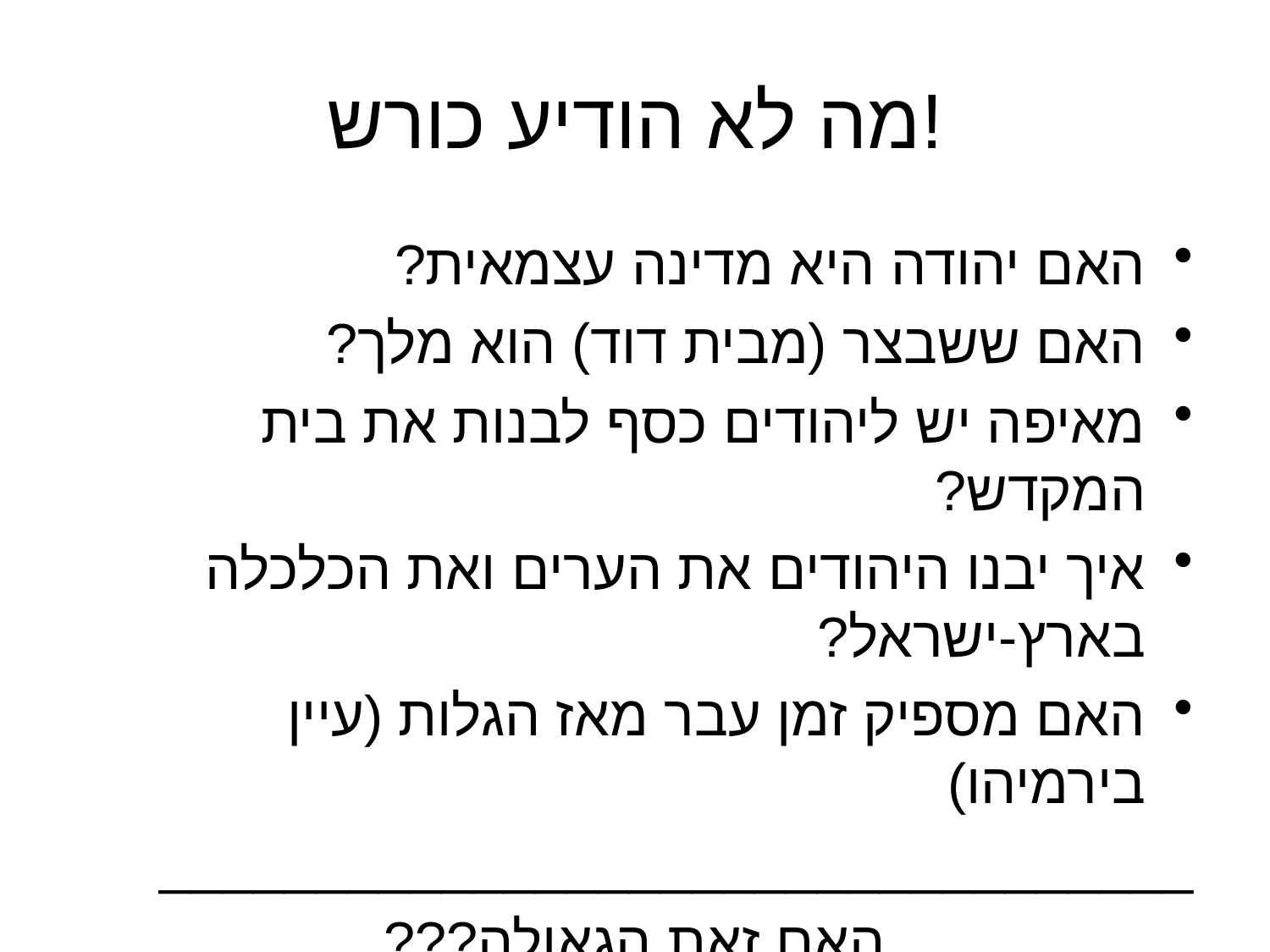

# מה לא הודיע כורש!
האם יהודה היא מדינה עצמאית?
האם ששבצר (מבית דוד) הוא מלך?
מאיפה יש ליהודים כסף לבנות את בית המקדש?
איך יבנו היהודים את הערים ואת הכלכלה בארץ-ישראל?
האם מספיק זמן עבר מאז הגלות (עיין בירמיהו)
_________________________________
האם זאת הגאולה???